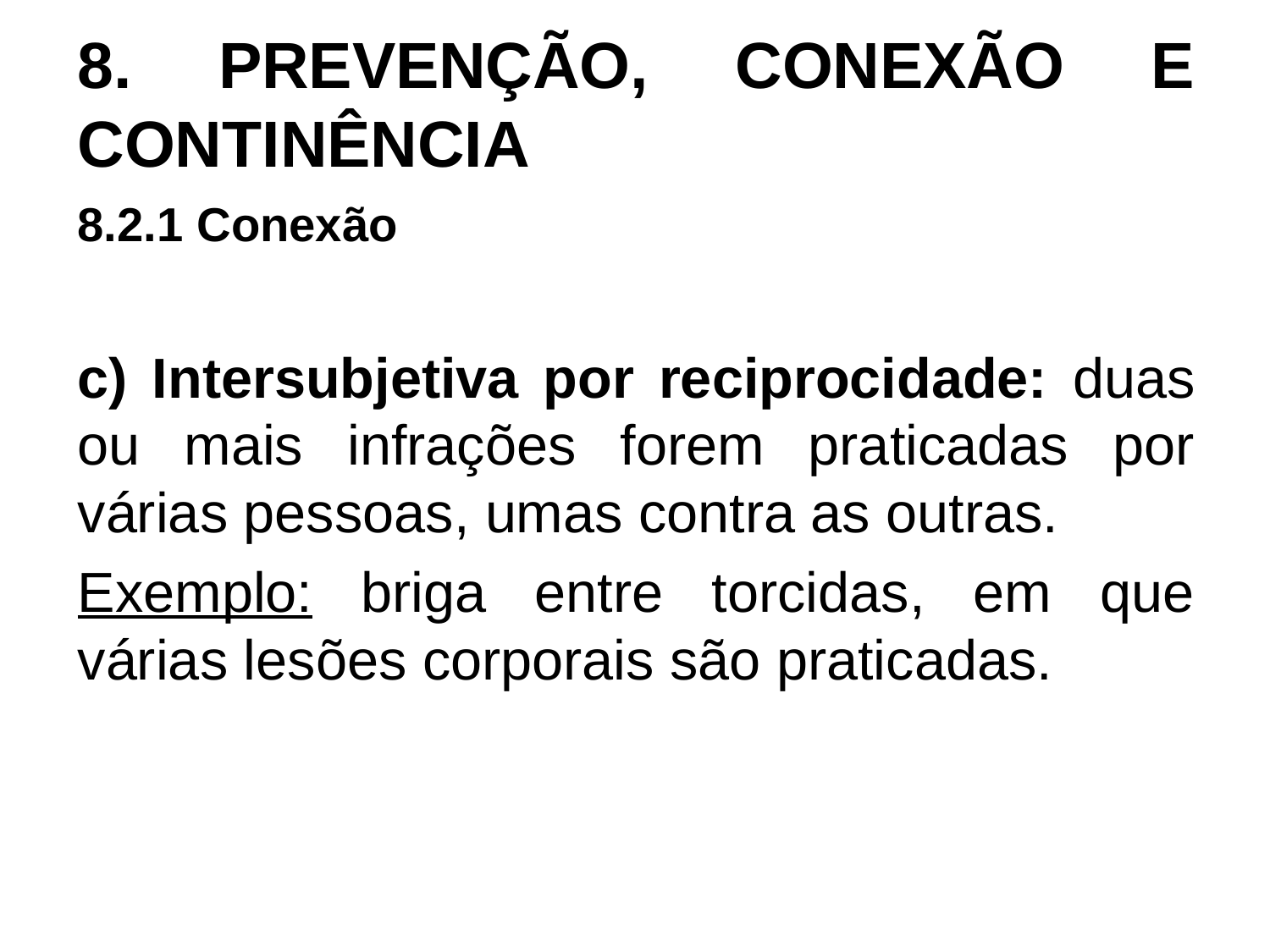

# 8. PREVENÇÃO, CONEXÃO E CONTINÊNCIA
8.2.1 Conexão

c) Intersubjetiva por reciprocidade: duas ou mais infrações forem praticadas por várias pessoas, umas contra as outras.
Exemplo: briga entre torcidas, em que várias lesões corporais são praticadas.